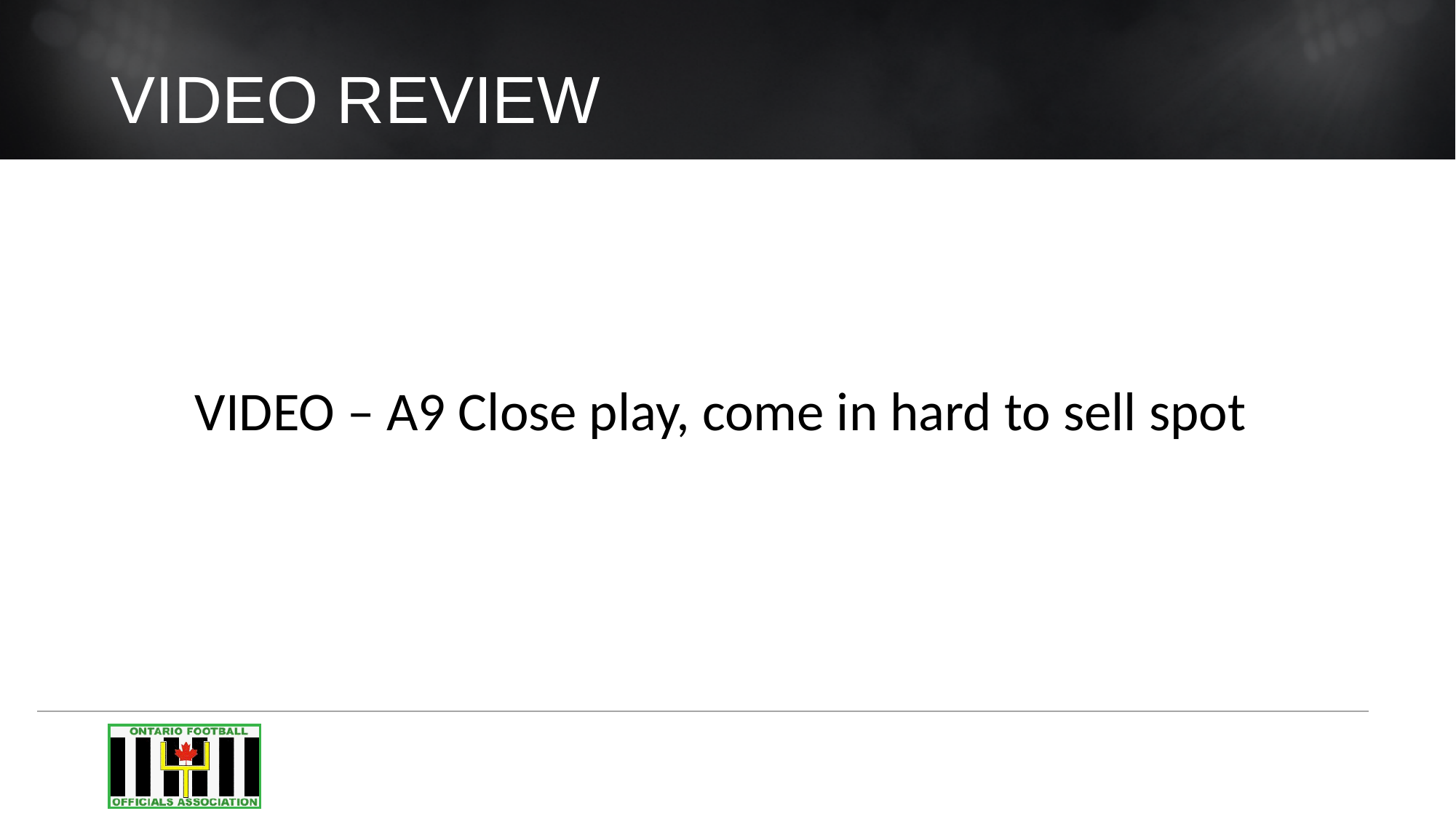

# VIDEO REVIEW
VIDEO – A9 Close play, come in hard to sell spot